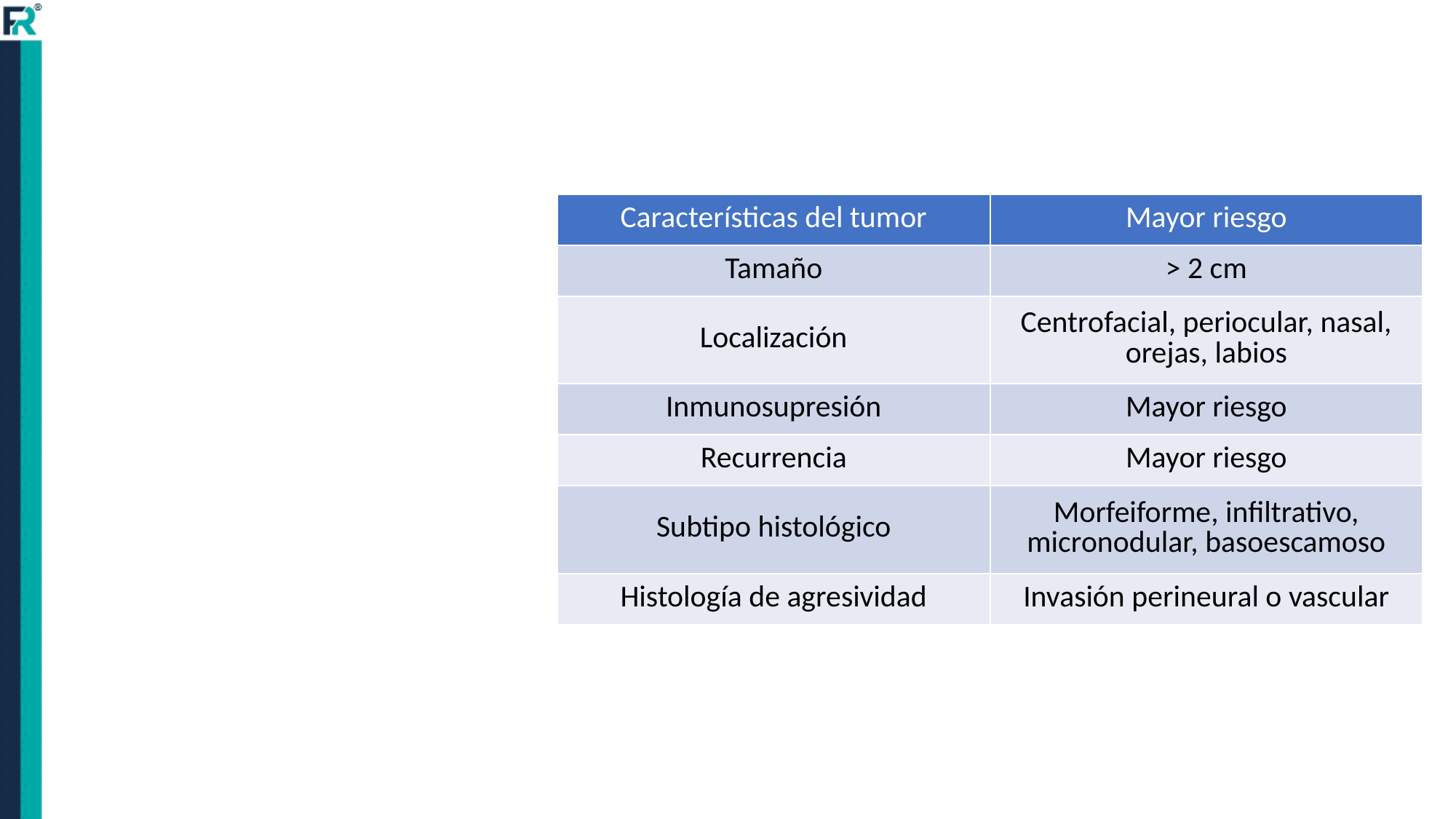

| Características del tumor | Mayor riesgo |
| --- | --- |
| Tamaño | > 2 cm |
| Localización | Centrofacial, periocular, nasal, orejas, labios |
| Inmunosupresión | Mayor riesgo |
| Recurrencia | Mayor riesgo |
| Subtipo histológico | Morfeiforme, infiltrativo, micronodular, basoescamoso |
| Histología de agresividad | Invasión perineural o vascular |